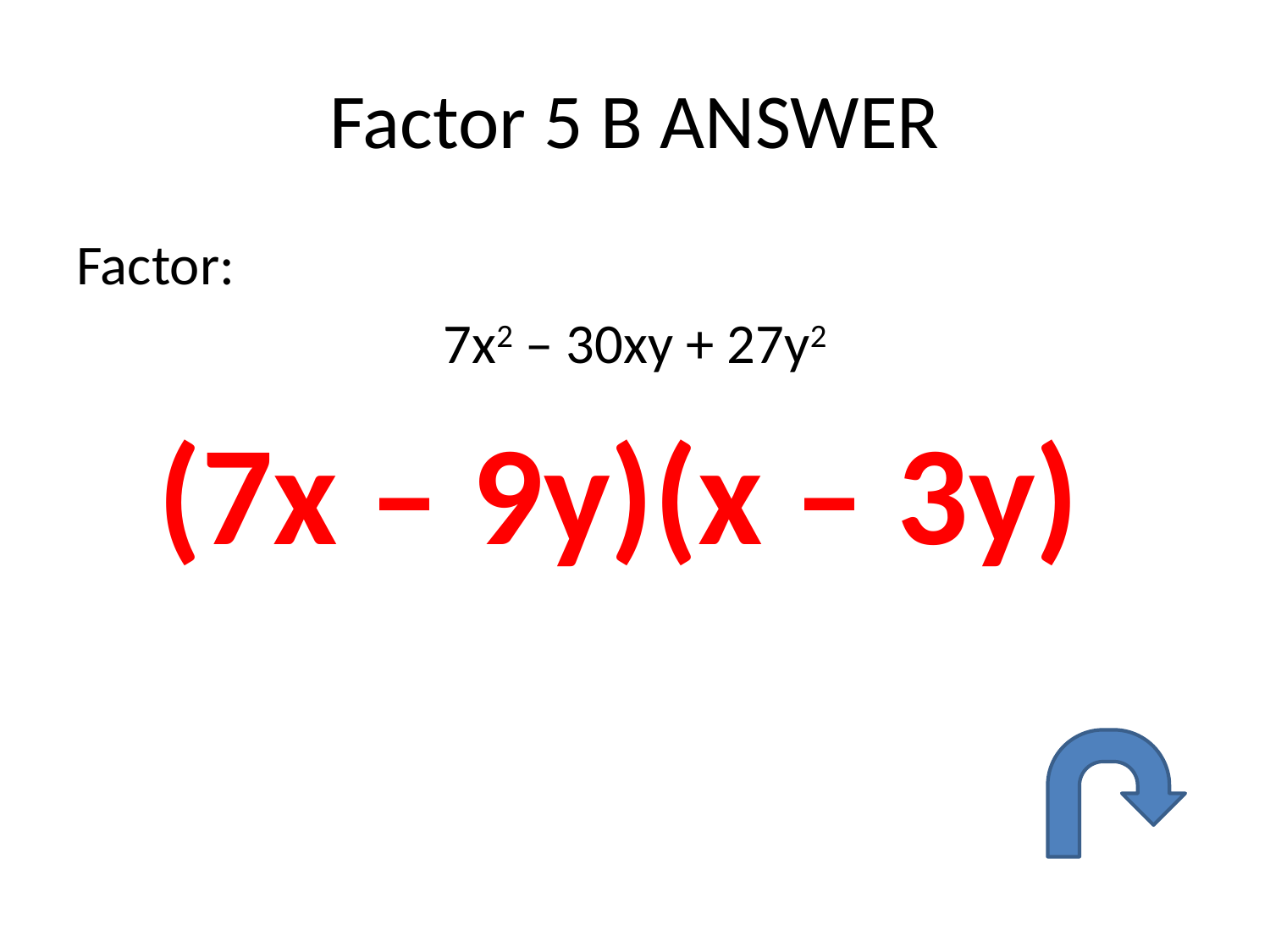

# Factor 5 B ANSWER
Factor:
7x2 – 30xy + 27y2
(7x – 9y)(x – 3y)